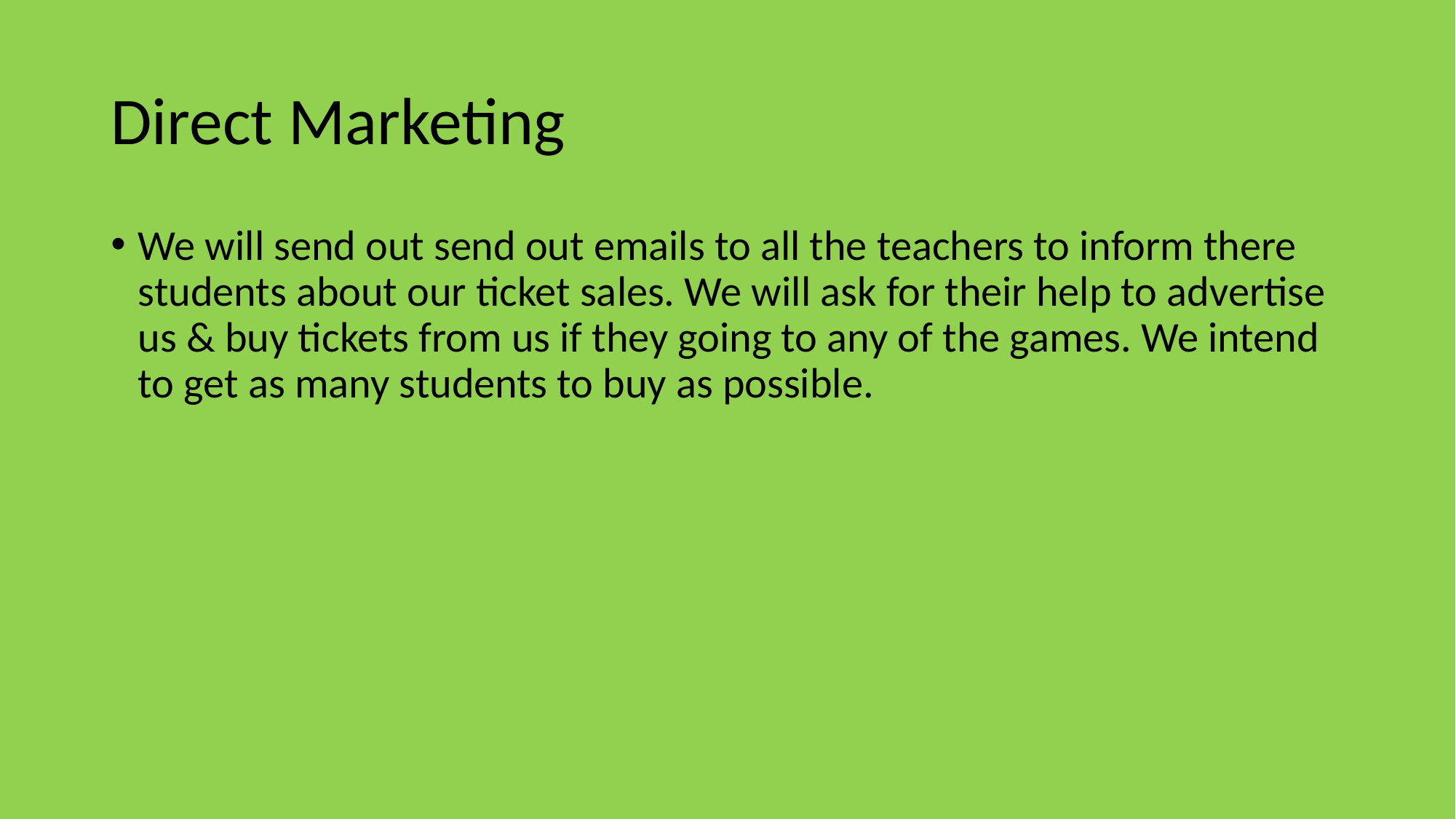

# Direct Marketing
We will send out send out emails to all the teachers to inform there students about our ticket sales. We will ask for their help to advertise us & buy tickets from us if they going to any of the games. We intend to get as many students to buy as possible.